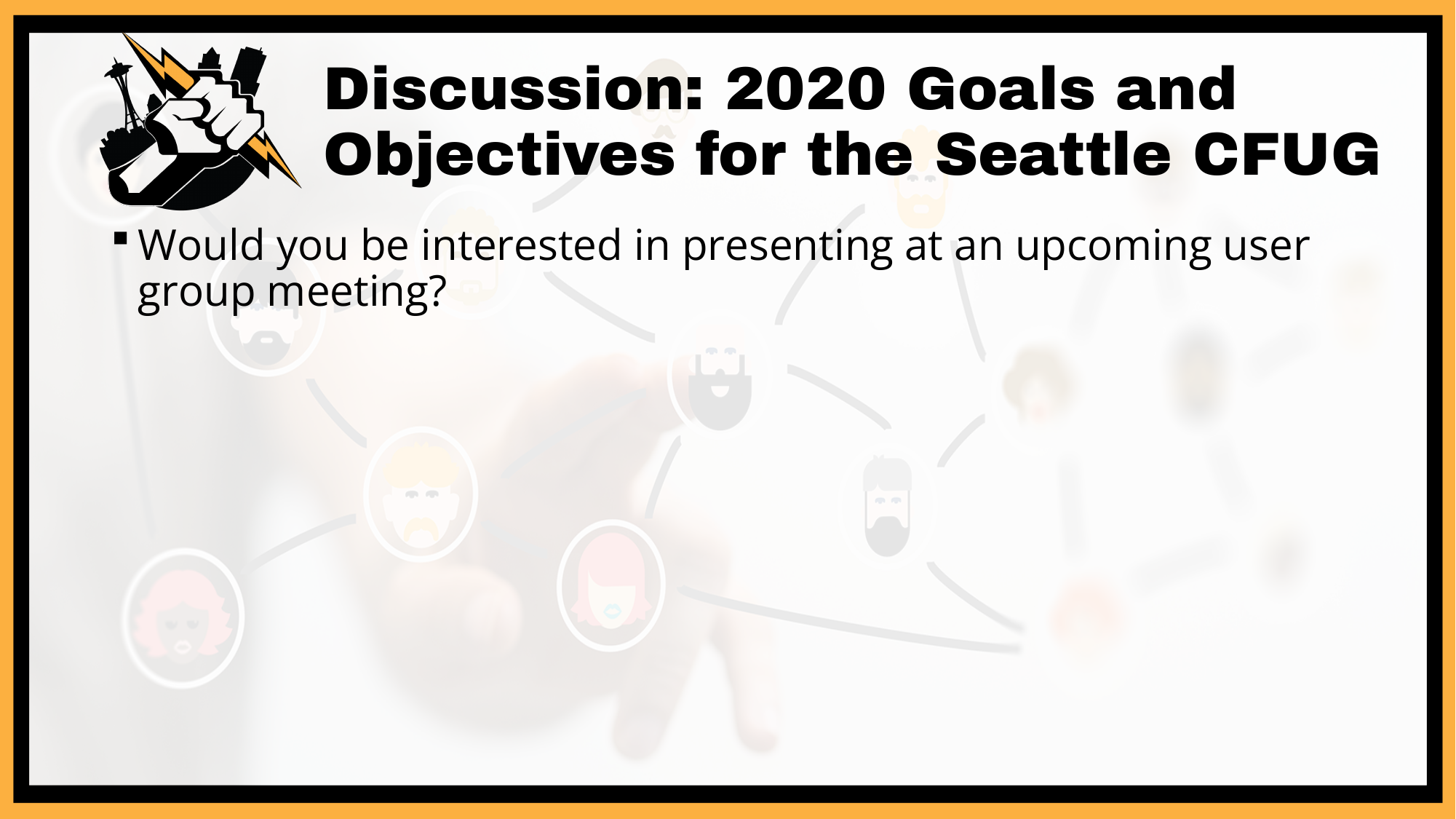

# Discussion: 2020 Goals and Objectives for the Seattle CFUG
Would you be interested in presenting at an upcoming user group meeting?